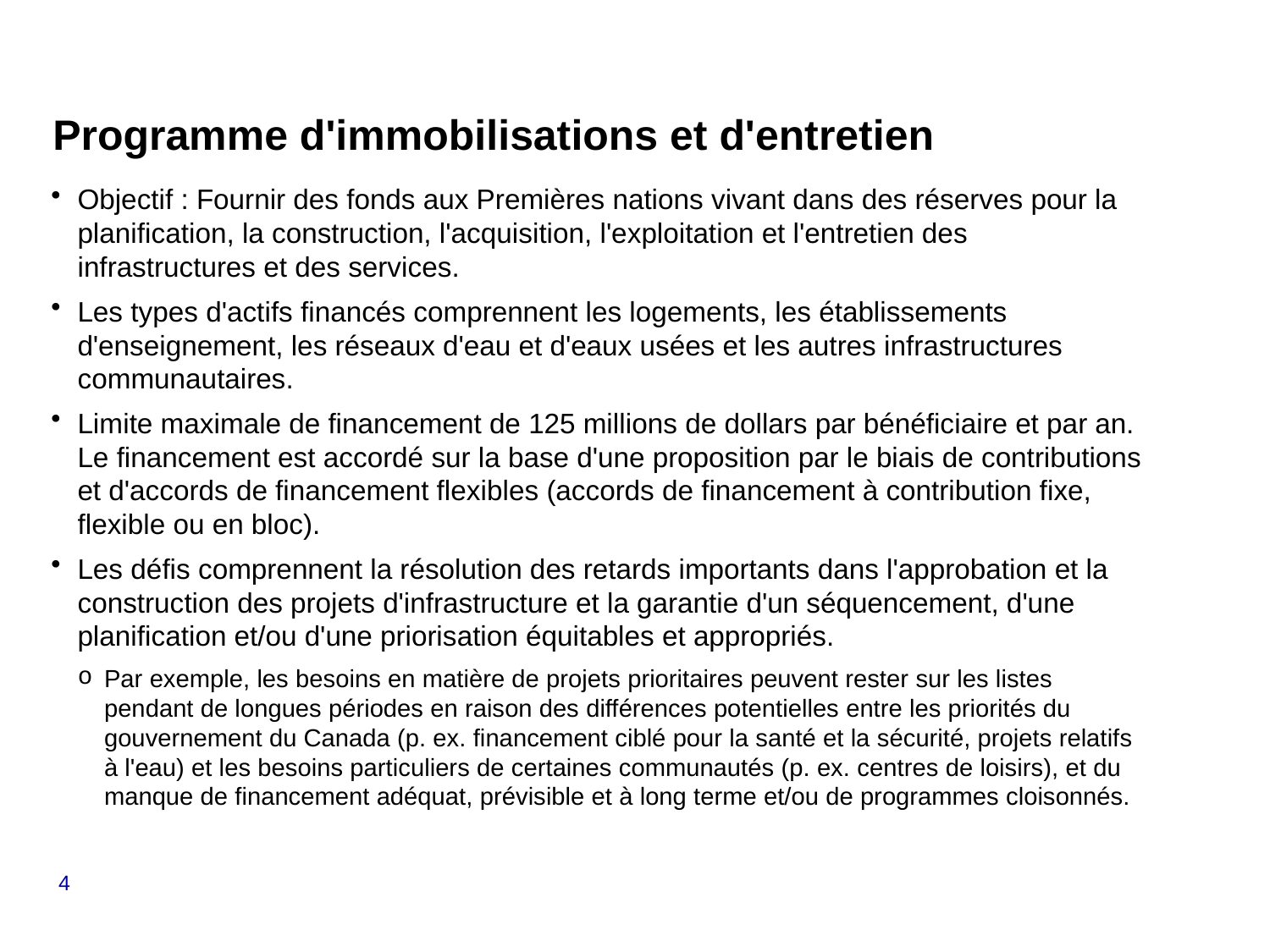

# Programme d'immobilisations et d'entretien
Objectif : Fournir des fonds aux Premières nations vivant dans des réserves pour la planification, la construction, l'acquisition, l'exploitation et l'entretien des infrastructures et des services.
Les types d'actifs financés comprennent les logements, les établissements d'enseignement, les réseaux d'eau et d'eaux usées et les autres infrastructures communautaires.
Limite maximale de financement de 125 millions de dollars par bénéficiaire et par an. Le financement est accordé sur la base d'une proposition par le biais de contributions et d'accords de financement flexibles (accords de financement à contribution fixe, flexible ou en bloc).
Les défis comprennent la résolution des retards importants dans l'approbation et la construction des projets d'infrastructure et la garantie d'un séquencement, d'une planification et/ou d'une priorisation équitables et appropriés.
Par exemple, les besoins en matière de projets prioritaires peuvent rester sur les listes pendant de longues périodes en raison des différences potentielles entre les priorités du gouvernement du Canada (p. ex. financement ciblé pour la santé et la sécurité, projets relatifs à l'eau) et les besoins particuliers de certaines communautés (p. ex. centres de loisirs), et du manque de financement adéquat, prévisible et à long terme et/ou de programmes cloisonnés.